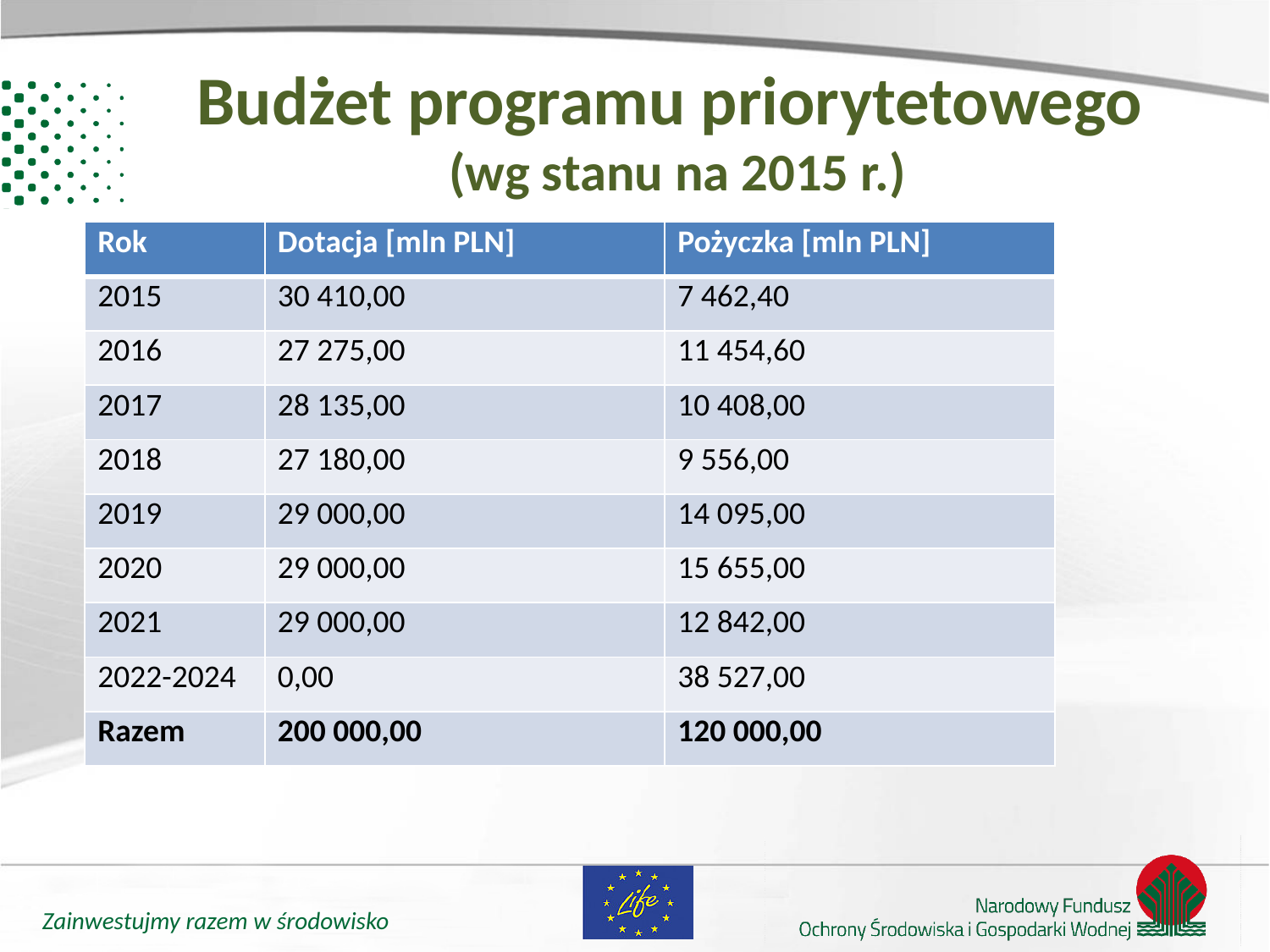

# Budżet programu priorytetowego (wg stanu na 2015 r.)
| Rok | Dotacja [mln PLN] | Pożyczka [mln PLN] |
| --- | --- | --- |
| 2015 | 30 410,00 | 7 462,40 |
| 2016 | 27 275,00 | 11 454,60 |
| 2017 | 28 135,00 | 10 408,00 |
| 2018 | 27 180,00 | 9 556,00 |
| 2019 | 29 000,00 | 14 095,00 |
| 2020 | 29 000,00 | 15 655,00 |
| 2021 | 29 000,00 | 12 842,00 |
| 2022-2024 | 0,00 | 38 527,00 |
| Razem | 200 000,00 | 120 000,00 |